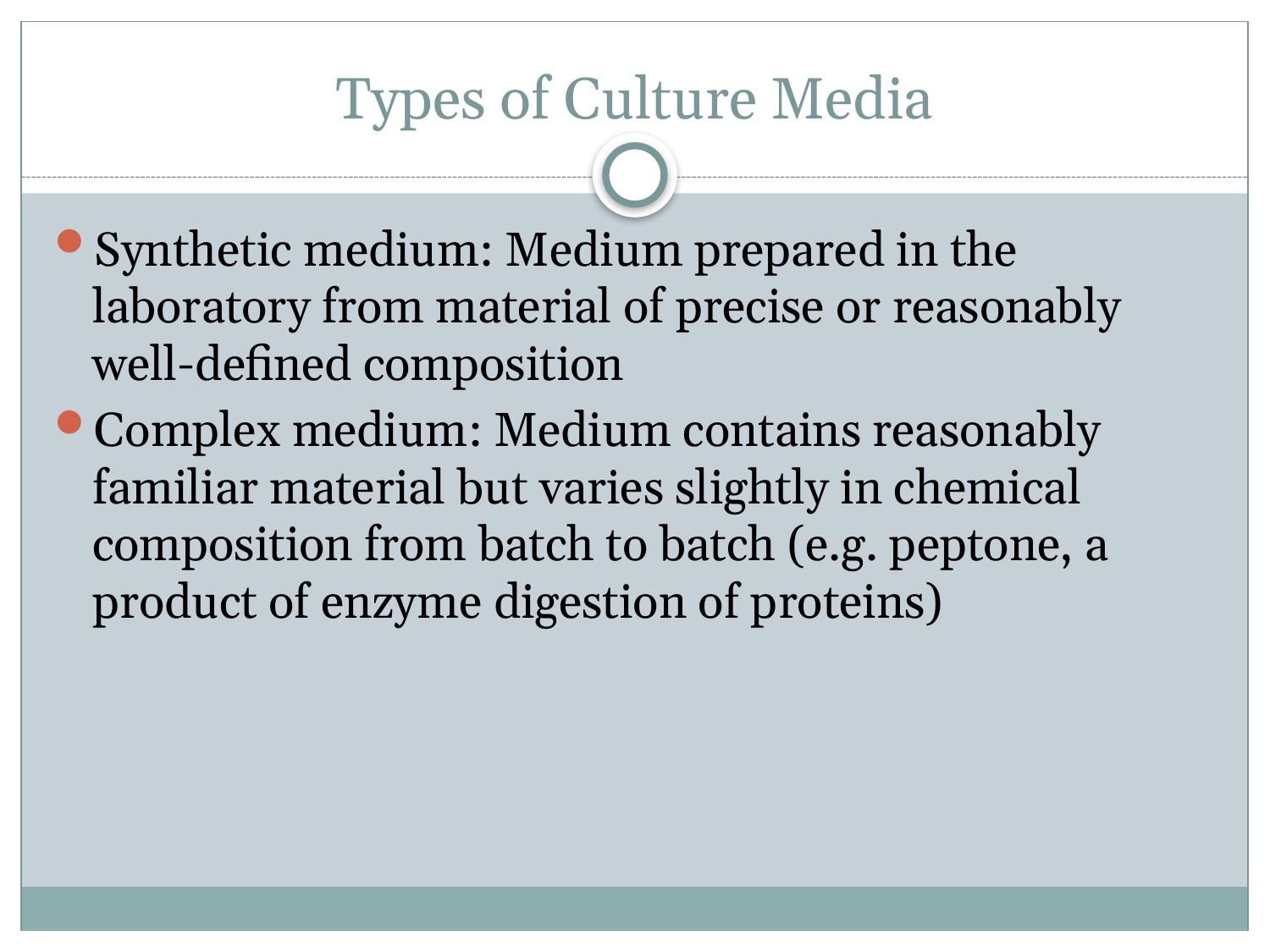

# Types of Culture Media
Synthetic medium: Medium prepared in the laboratory from material of precise or reasonably well-defined composition
Complex medium: Medium contains reasonably familiar material but varies slightly in chemical composition from batch to batch (e.g. peptone, a product of enzyme digestion of proteins)